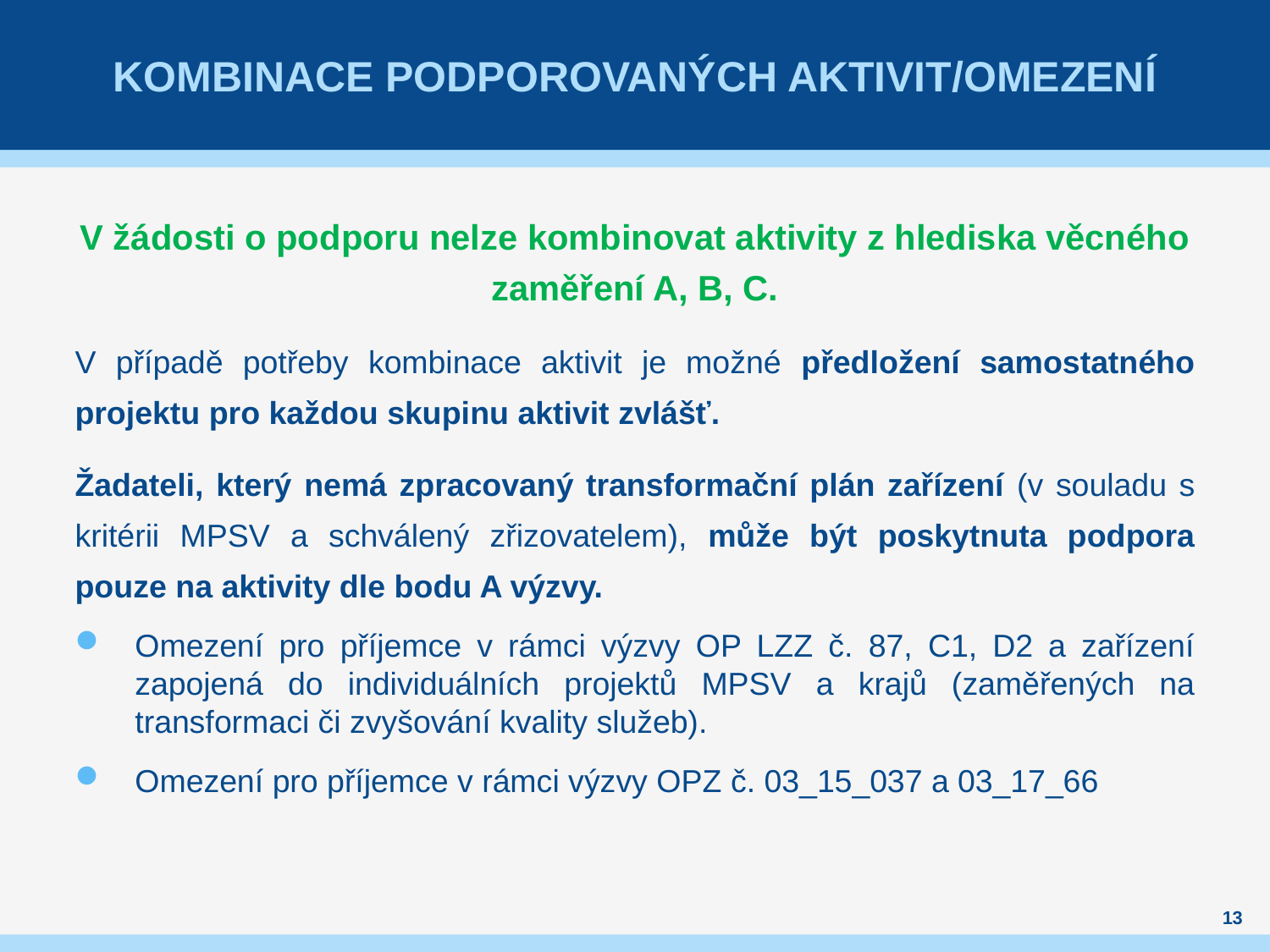

# Kombinace podporovaných aktivit/Omezení
V žádosti o podporu nelze kombinovat aktivity z hlediska věcného zaměření A, B, C.
V případě potřeby kombinace aktivit je možné předložení samostatného projektu pro každou skupinu aktivit zvlášť.
Žadateli, který nemá zpracovaný transformační plán zařízení (v souladu s kritérii MPSV a schválený zřizovatelem), může být poskytnuta podpora pouze na aktivity dle bodu A výzvy.
Omezení pro příjemce v rámci výzvy OP LZZ č. 87, C1, D2 a zařízení zapojená do individuálních projektů MPSV a krajů (zaměřených na transformaci či zvyšování kvality služeb).
Omezení pro příjemce v rámci výzvy OPZ č. 03_15_037 a 03_17_66

13